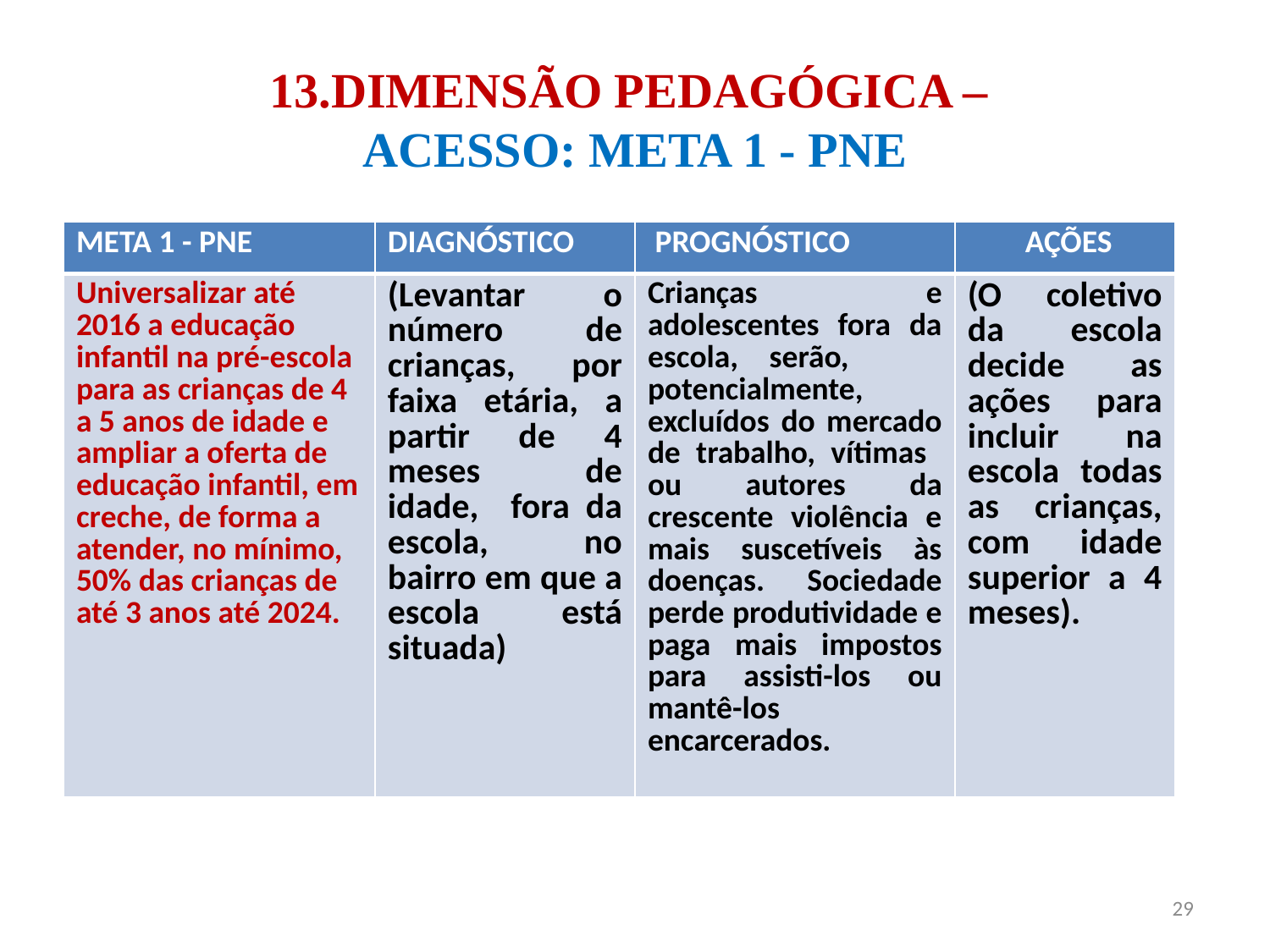

# 13.DIMENSÃO PEDAGÓGICA – ACESSO: META 1 - PNE
| META 1 - PNE | DIAGNÓSTICO | PROGNÓSTICO | AÇÕES |
| --- | --- | --- | --- |
| Universalizar até 2016 a educação infantil na pré-escola para as crianças de 4 a 5 anos de idade e ampliar a oferta de educação infantil, em creche, de forma a atender, no mínimo, 50% das crianças de até 3 anos até 2024. | (Levantar o número de crianças, por faixa etária, a partir de 4 meses de idade, fora da escola, no bairro em que a escola está situada) | Crianças e adolescentes fora da escola, serão, potencialmente, excluídos do mercado de trabalho, vítimas ou autores da crescente violência e mais suscetíveis às doenças. Sociedade perde produtividade e paga mais impostos para assisti-los ou mantê-los encarcerados. | (O coletivo da escola decide as ações para incluir na escola todas as crianças, com idade superior a 4 meses). |
29